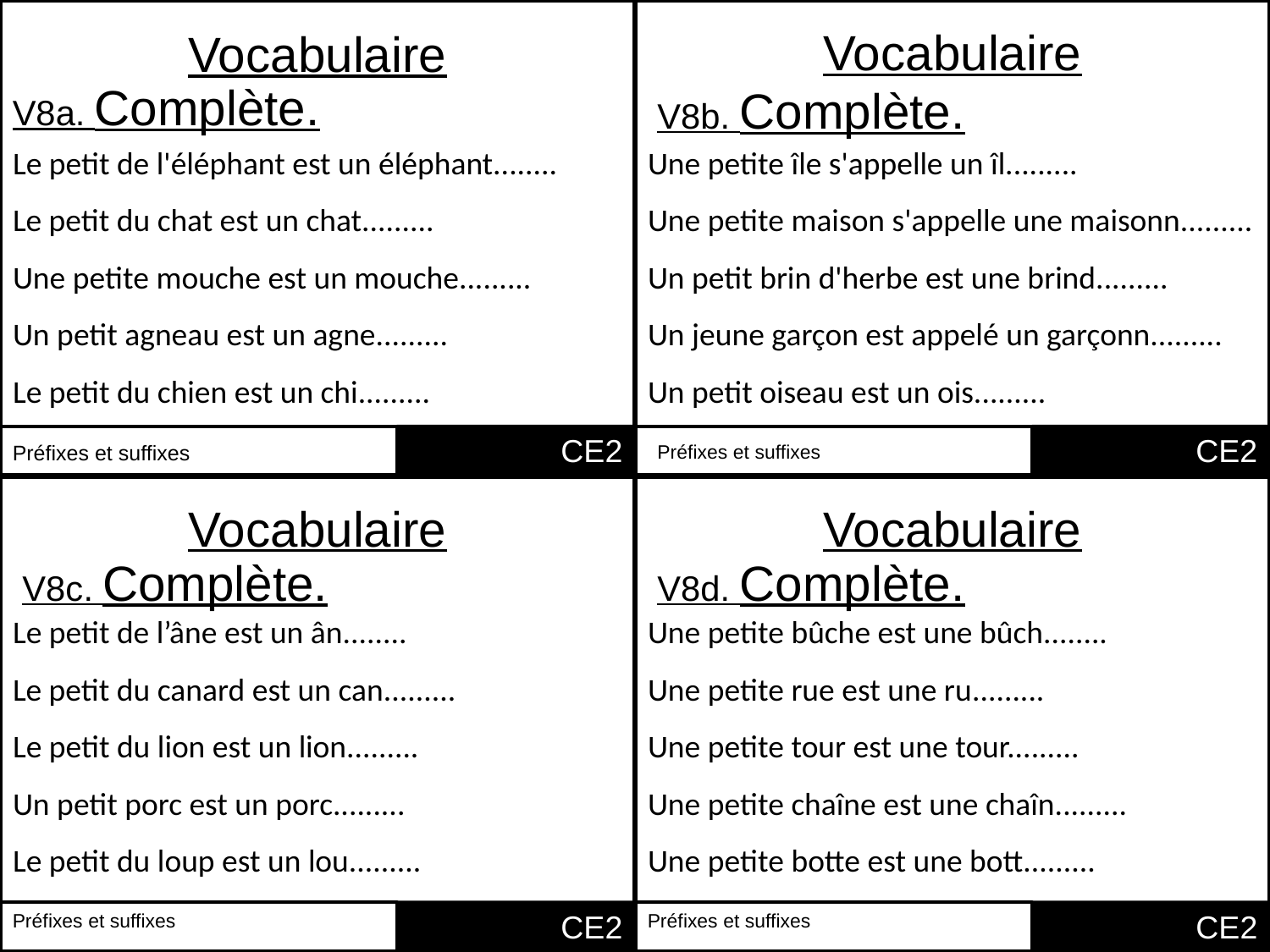

Vocabulaire
Vocabulaire
V8a. Complète.
V8b. Complète.
Le petit de l'éléphant est un éléphant........
Le petit du chat est un chat.........
Une petite mouche est un mouche.........
Un petit agneau est un agne.........
Le petit du chien est un chi.........
Une petite île s'appelle un îl.........
Une petite maison s'appelle une maisonn.........
Un petit brin d'herbe est une brind.........
Un jeune garçon est appelé un garçonn.........
Un petit oiseau est un ois.........
CE2

CE2

Préfixes et suffixes
Préfixes et suffixes

Vocabulaire
Vocabulaire
V8c. Complète.
V8d. Complète.
Le petit de l’âne est un ân........
Le petit du canard est un can.........
Le petit du lion est un lion.........
Un petit porc est un porc.........
Le petit du loup est un lou.........
Une petite bûche est une bûch........
Une petite rue est une ru.........
Une petite tour est une tour.........
Une petite chaîne est une chaîn.........
Une petite botte est une bott.........
CE2

CE2

Préfixes et suffixes
Préfixes et suffixes